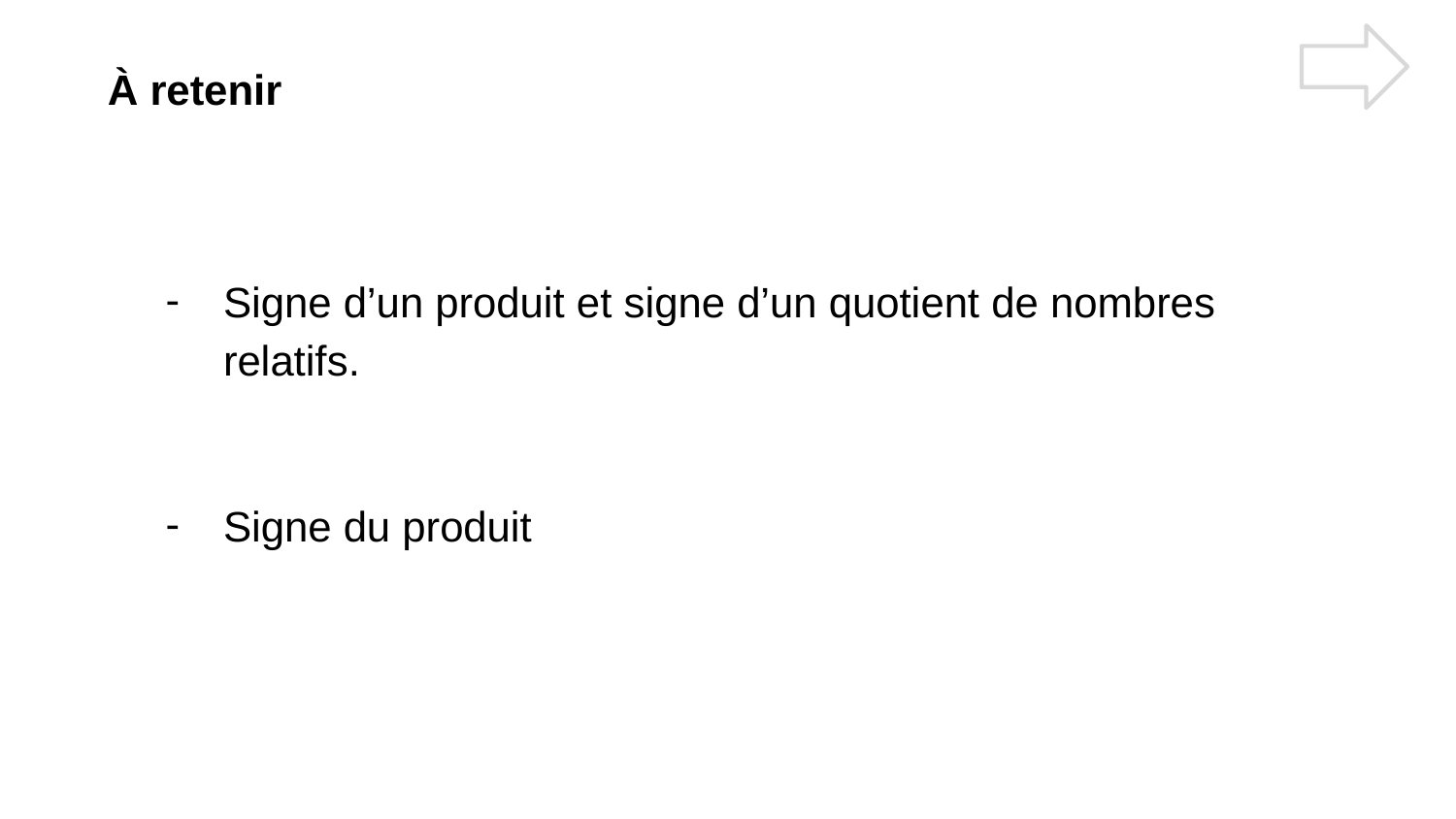

À retenir
Signe d’un produit et signe d’un quotient de nombres relatifs.

Signe du produit